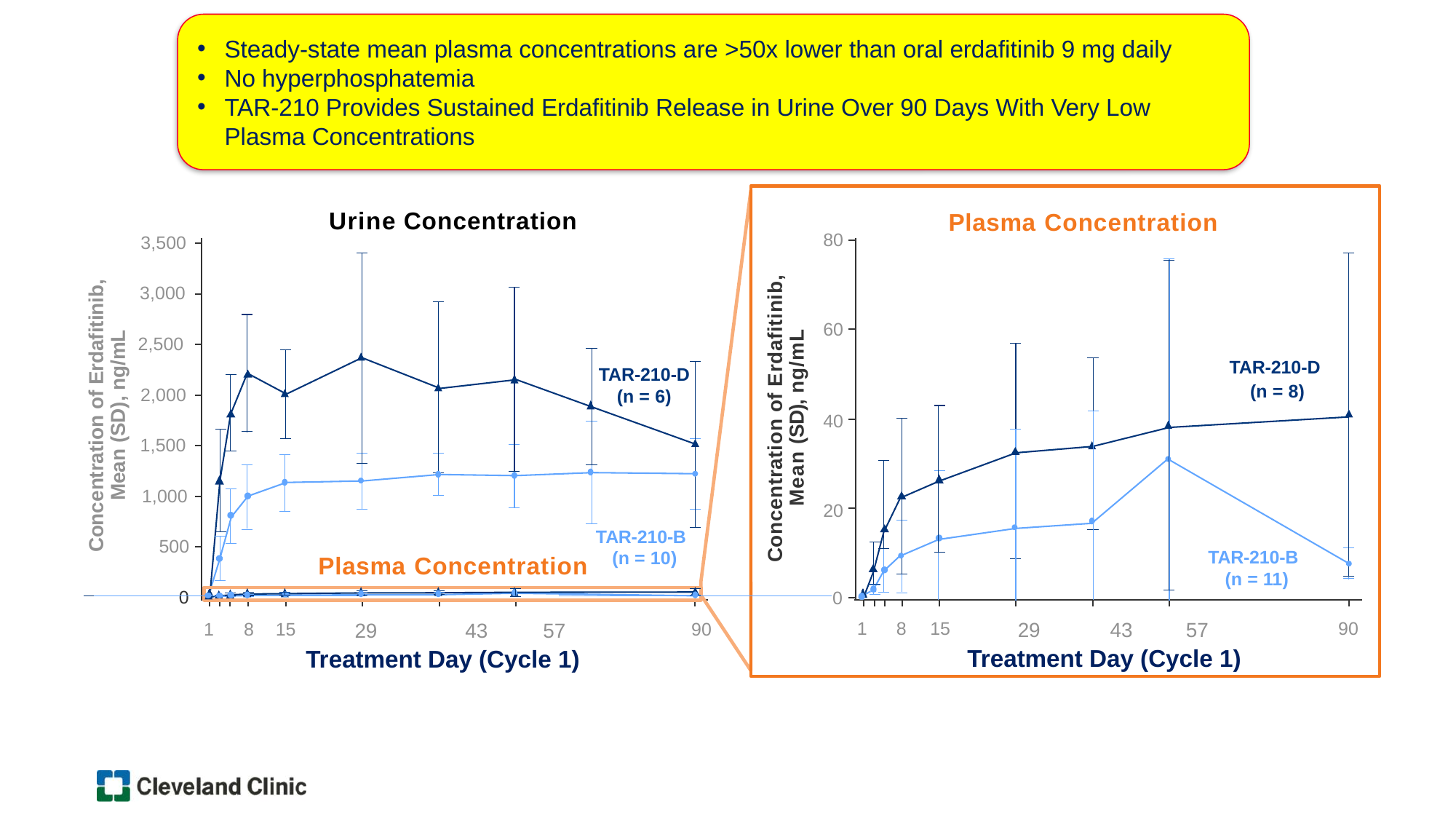

Steady-state mean plasma concentrations are >50x lower than oral erdafitinib 9 mg daily
No hyperphosphatemia
TAR-210 Provides Sustained Erdafitinib Release in Urine Over 90 Days With Very Low Plasma Concentrations

Urine Concentration
Plasma Concentration
80
3,500
Concentration of Erdafitinib,
Mean (SD), ng/mL
Concentration of Erdafitinib,
Mean (SD), ng/mL

3,000
60
2,500
TAR-210-D
(n = 8)
TAR-210-D
(n = 6)
2,000
40
1,500
1,000
20
TAR-210-B
(n = 10)
500
TAR-210-B
(n = 11)
Plasma Concentration

0
0
29	43	57
Treatment Day (Cycle 1)
29	43	57
Treatment Day (Cycle 1)
1	8	15
90
1	8	15
90